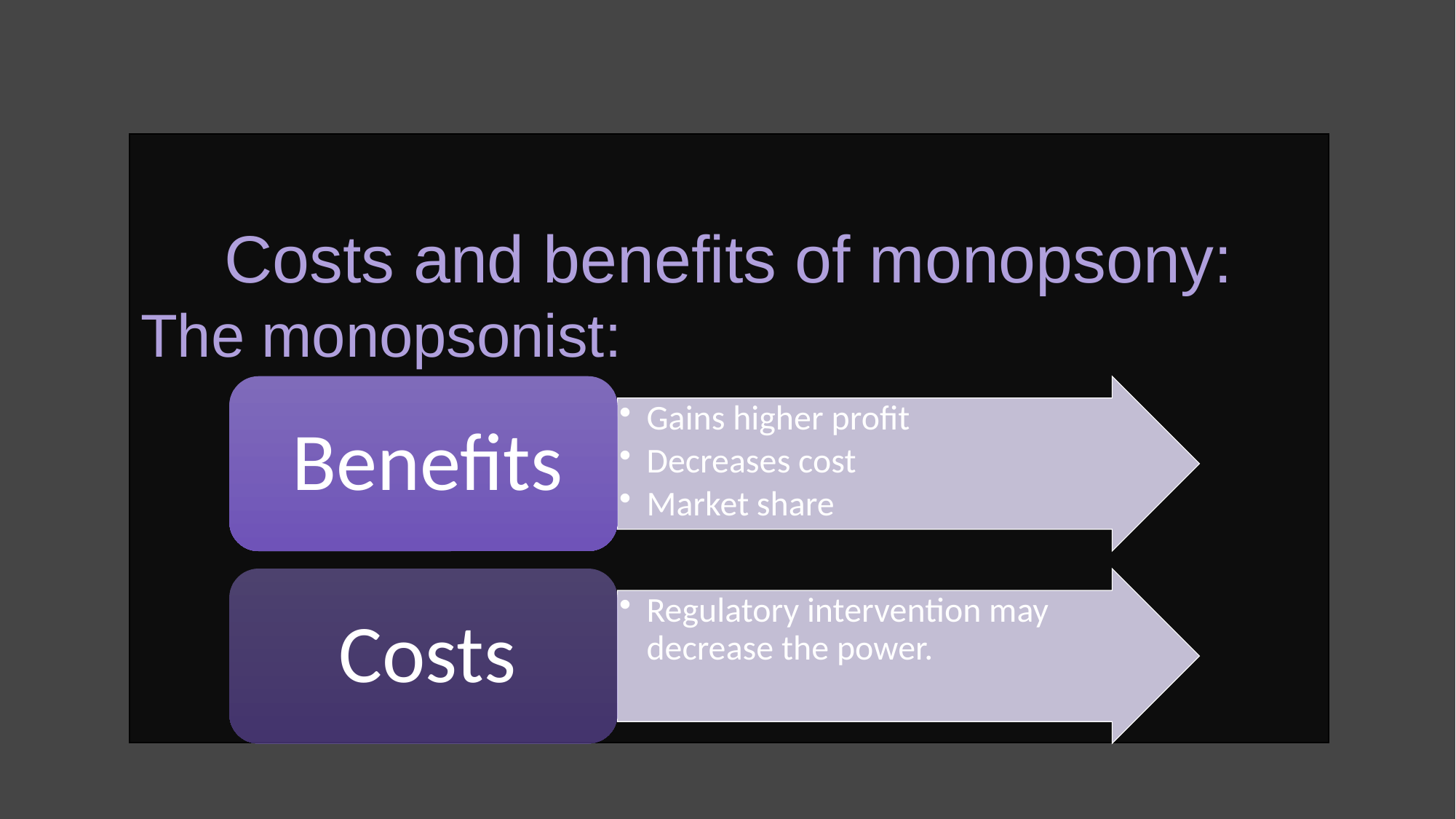

Costs and benefits of monopsony:
The monopsonist:

Gains higher profit
Decreases cost
Market share
Benefits
Regulatory intervention may decrease the power.
Costs